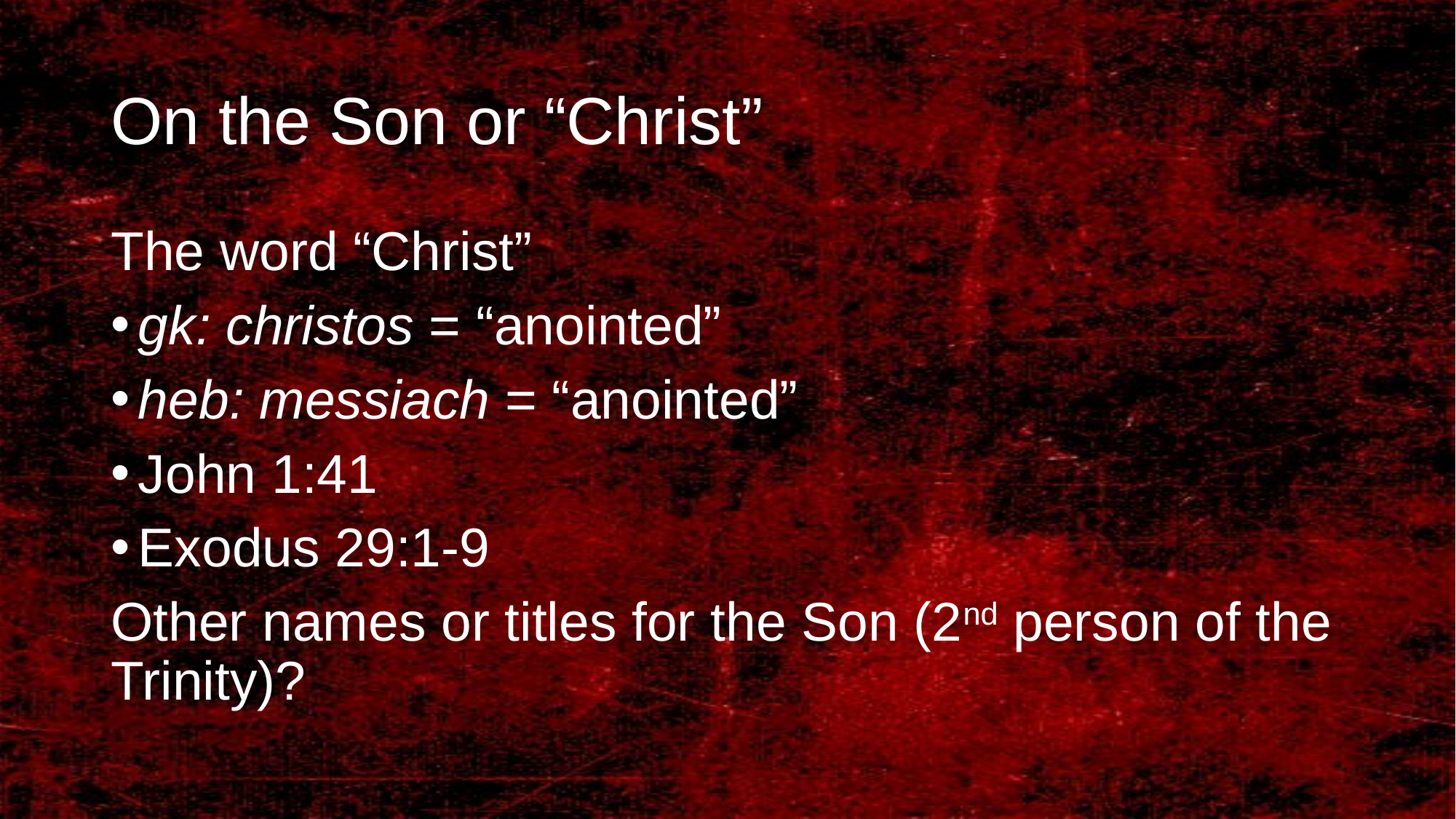

# On the Son or “Christ”
The word “Christ”
gk: christos = “anointed”
heb: messiach = “anointed”
John 1:41
Exodus 29:1-9
Other names or titles for the Son (2nd person of the Trinity)?